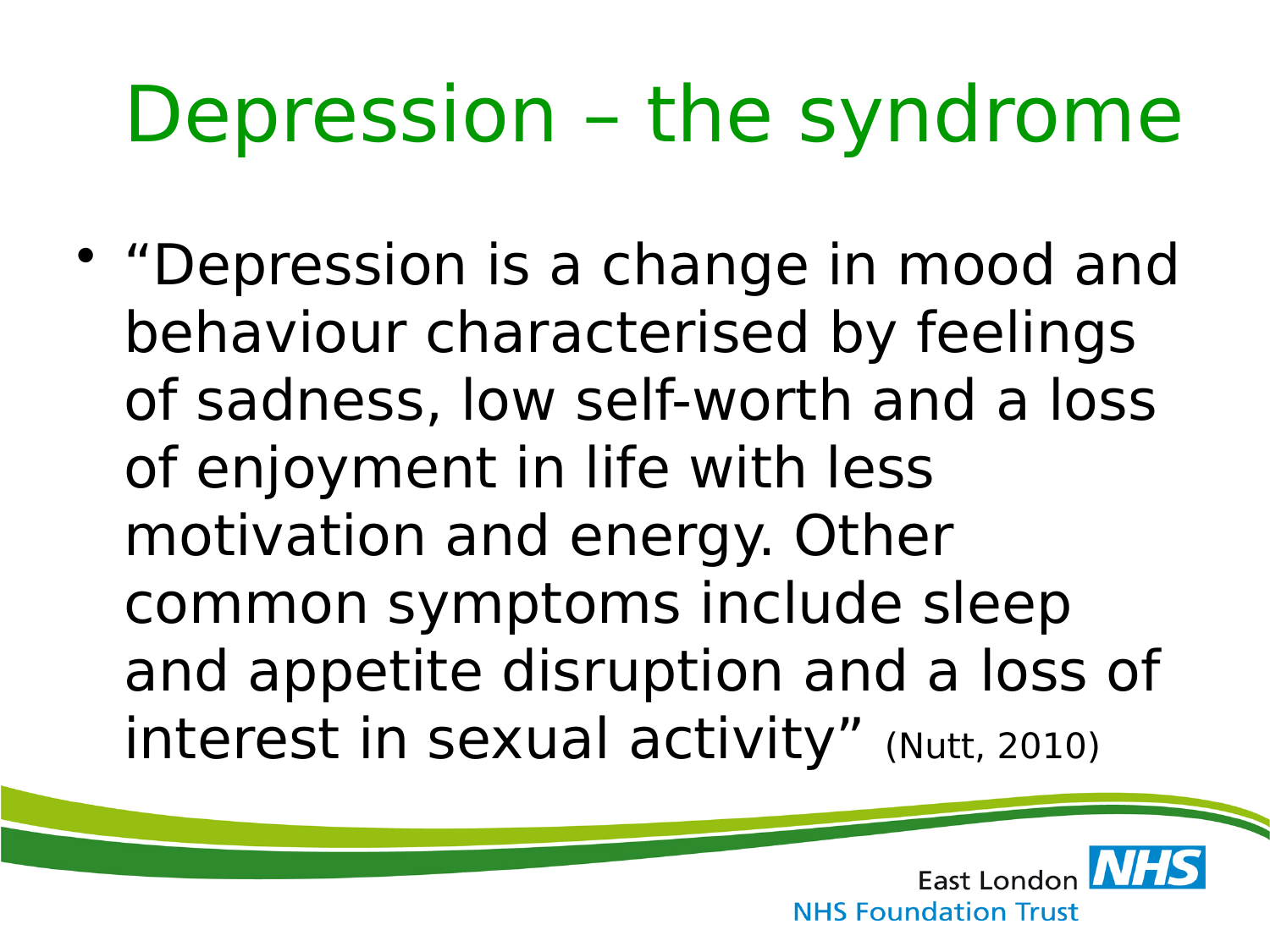

# Depression – the syndrome
“Depression is a change in mood and behaviour characterised by feelings of sadness, low self-worth and a loss of enjoyment in life with less motivation and energy. Other common symptoms include sleep and appetite disruption and a loss of interest in sexual activity” (Nutt, 2010)